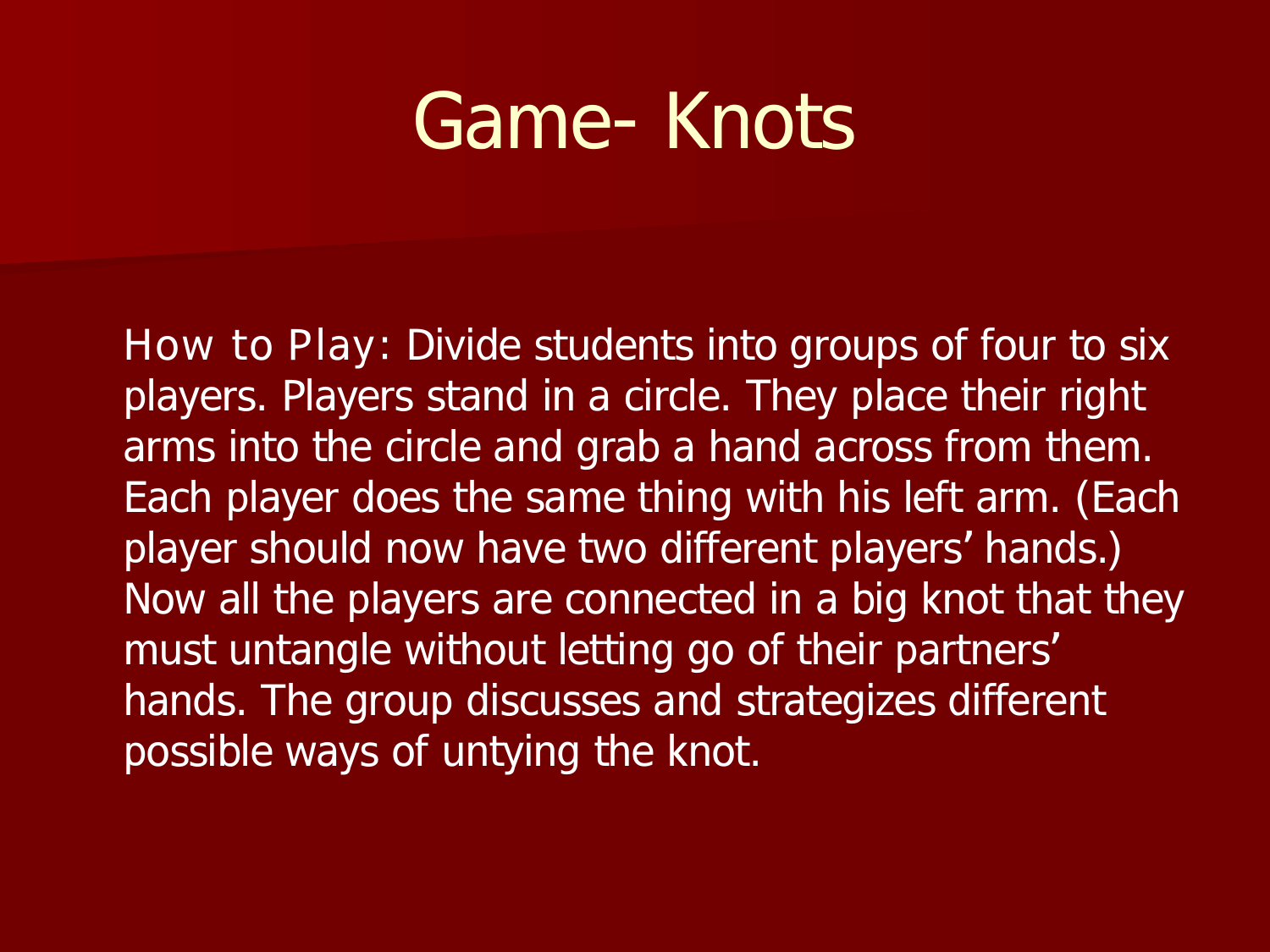

# Game- Knots
How to Play: Divide students into groups of four to six players. Players stand in a circle. They place their right arms into the circle and grab a hand across from them. Each player does the same thing with his left arm. (Each player should now have two different players’ hands.) Now all the players are connected in a big knot that they must untangle without letting go of their partners’ hands. The group discusses and strategizes different possible ways of untying the knot.